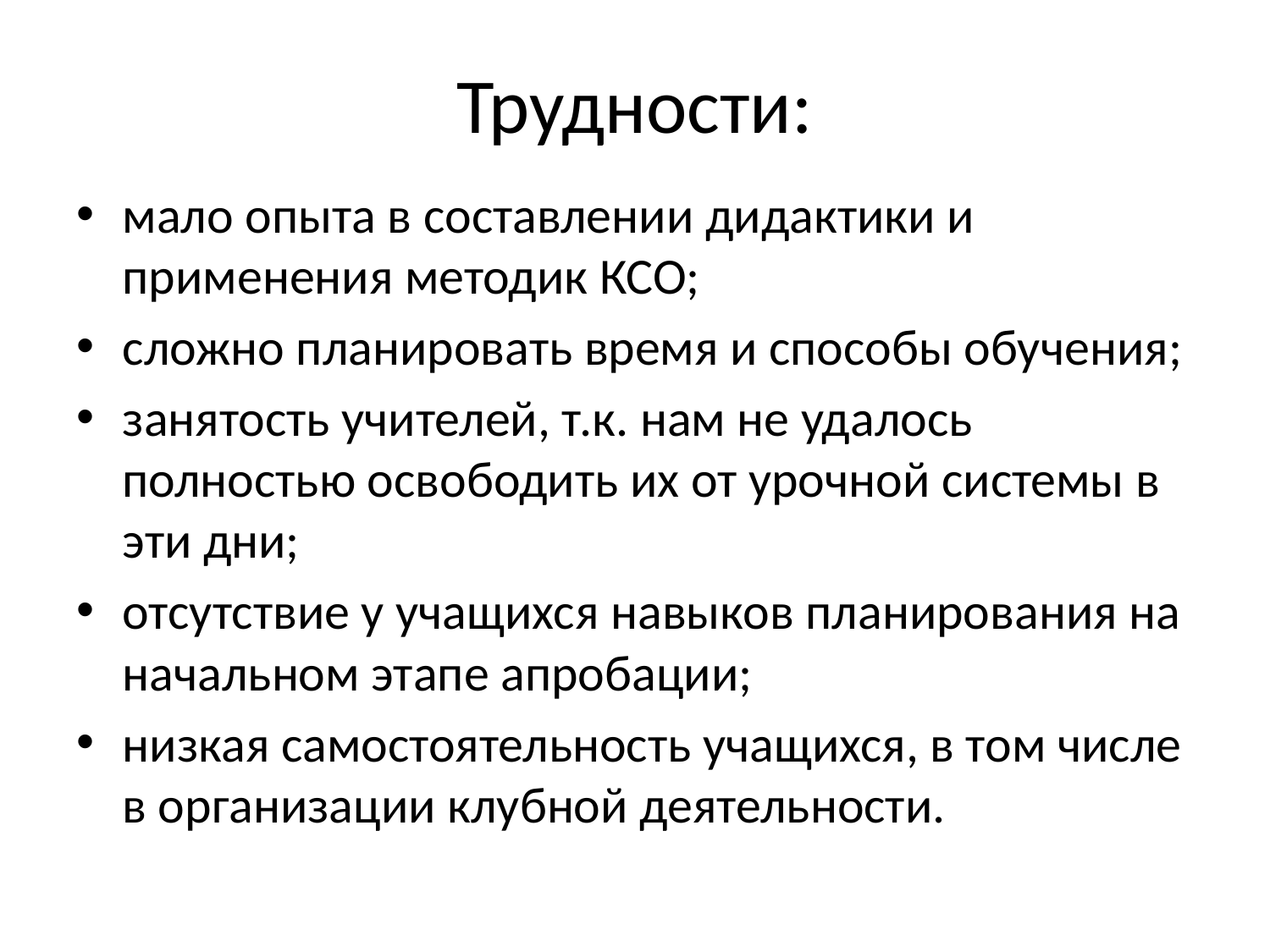

# Трудности:
мало опыта в составлении дидактики и применения методик КСО;
сложно планировать время и способы обучения;
занятость учителей, т.к. нам не удалось полностью освободить их от урочной системы в эти дни;
отсутствие у учащихся навыков планирования на начальном этапе апробации;
низкая самостоятельность учащихся, в том числе в организации клубной деятельности.